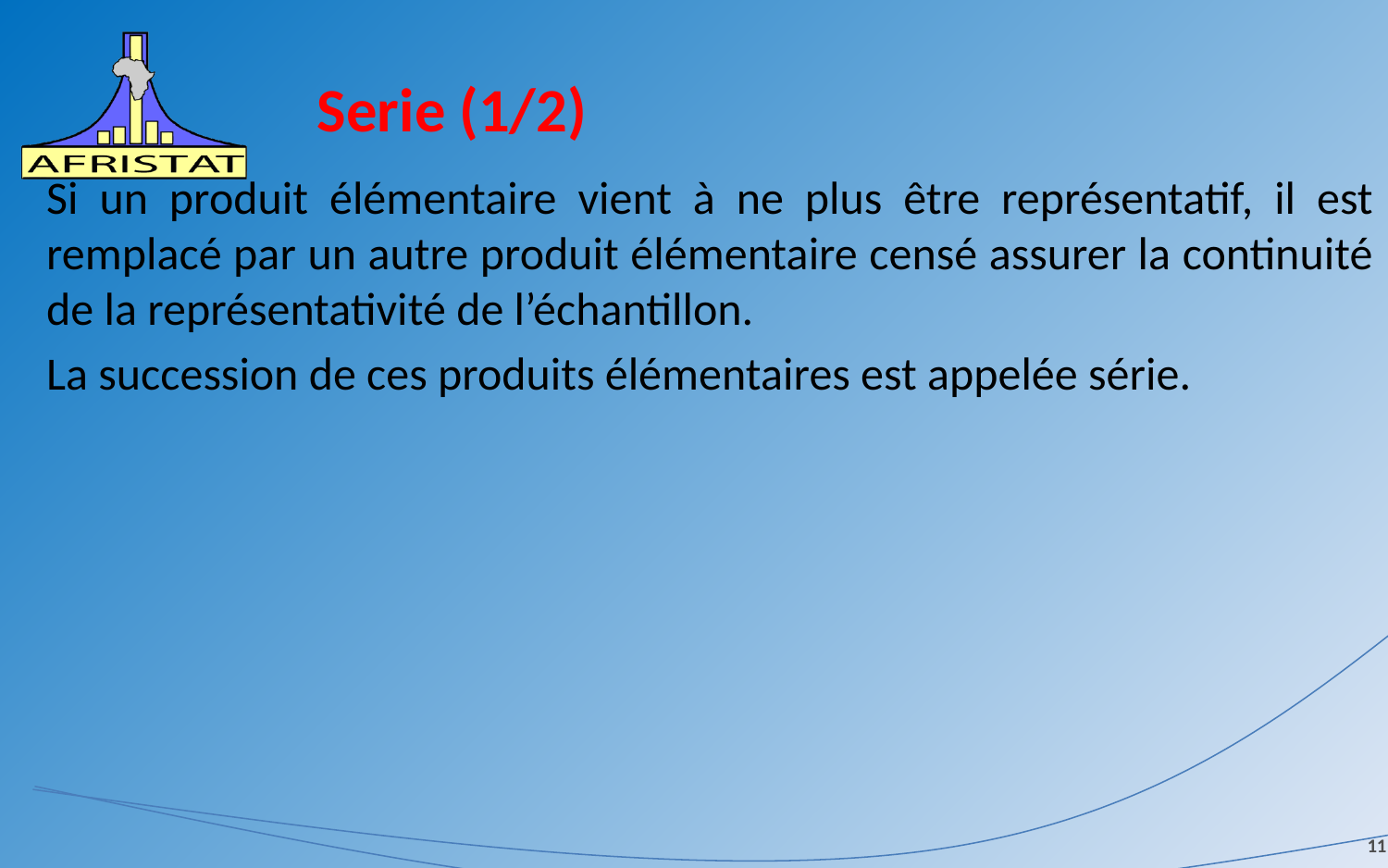

# Serie (1/2)
Si un produit élémentaire vient à ne plus être représentatif, il est remplacé par un autre produit élémentaire censé assurer la continuité de la représentativité de l’échantillon.
La succession de ces produits élémentaires est appelée série.
11